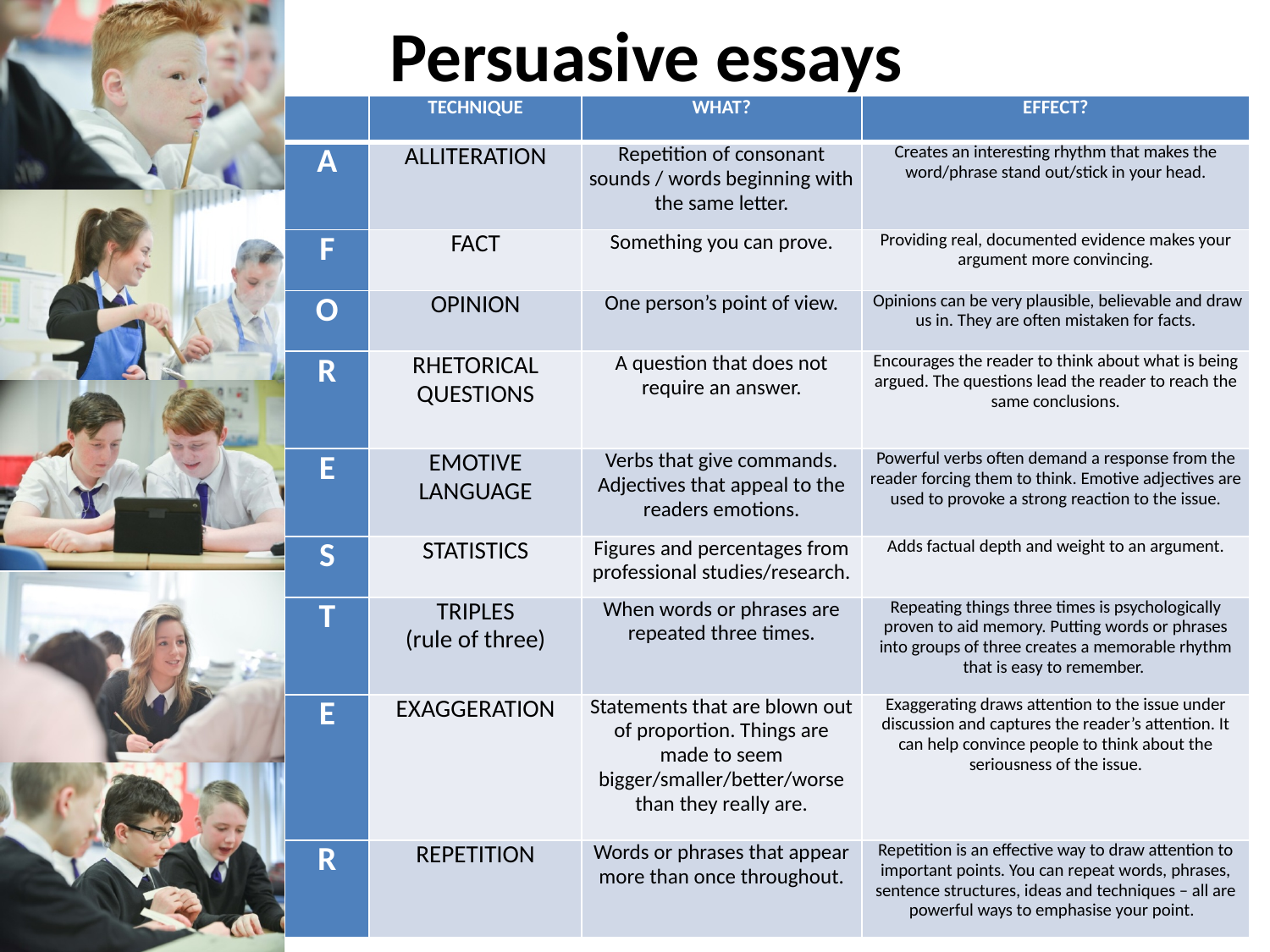

# Persuasive essays
|  | TECHNIQUE | WHAT? | EFFECT? |
| --- | --- | --- | --- |
| A | ALLITERATION | Repetition of consonant sounds / words beginning with the same letter. | Creates an interesting rhythm that makes the word/phrase stand out/stick in your head. |
| F | FACT | Something you can prove. | Providing real, documented evidence makes your argument more convincing. |
| O | OPINION | One person’s point of view. | Opinions can be very plausible, believable and draw us in. They are often mistaken for facts. |
| R | RHETORICAL QUESTIONS | A question that does not require an answer. | Encourages the reader to think about what is being argued. The questions lead the reader to reach the same conclusions. |
| E | EMOTIVE LANGUAGE | Verbs that give commands. Adjectives that appeal to the readers emotions. | Powerful verbs often demand a response from the reader forcing them to think. Emotive adjectives are used to provoke a strong reaction to the issue. |
| S | STATISTICS | Figures and percentages from professional studies/research. | Adds factual depth and weight to an argument. |
| T | TRIPLES (rule of three) | When words or phrases are repeated three times. | Repeating things three times is psychologically proven to aid memory. Putting words or phrases into groups of three creates a memorable rhythm that is easy to remember. |
| E | EXAGGERATION | Statements that are blown out of proportion. Things are made to seem bigger/smaller/better/worse than they really are. | Exaggerating draws attention to the issue under discussion and captures the reader’s attention. It can help convince people to think about the seriousness of the issue. |
| R | REPETITION | Words or phrases that appear more than once throughout. | Repetition is an effective way to draw attention to important points. You can repeat words, phrases, sentence structures, ideas and techniques – all are powerful ways to emphasise your point. |